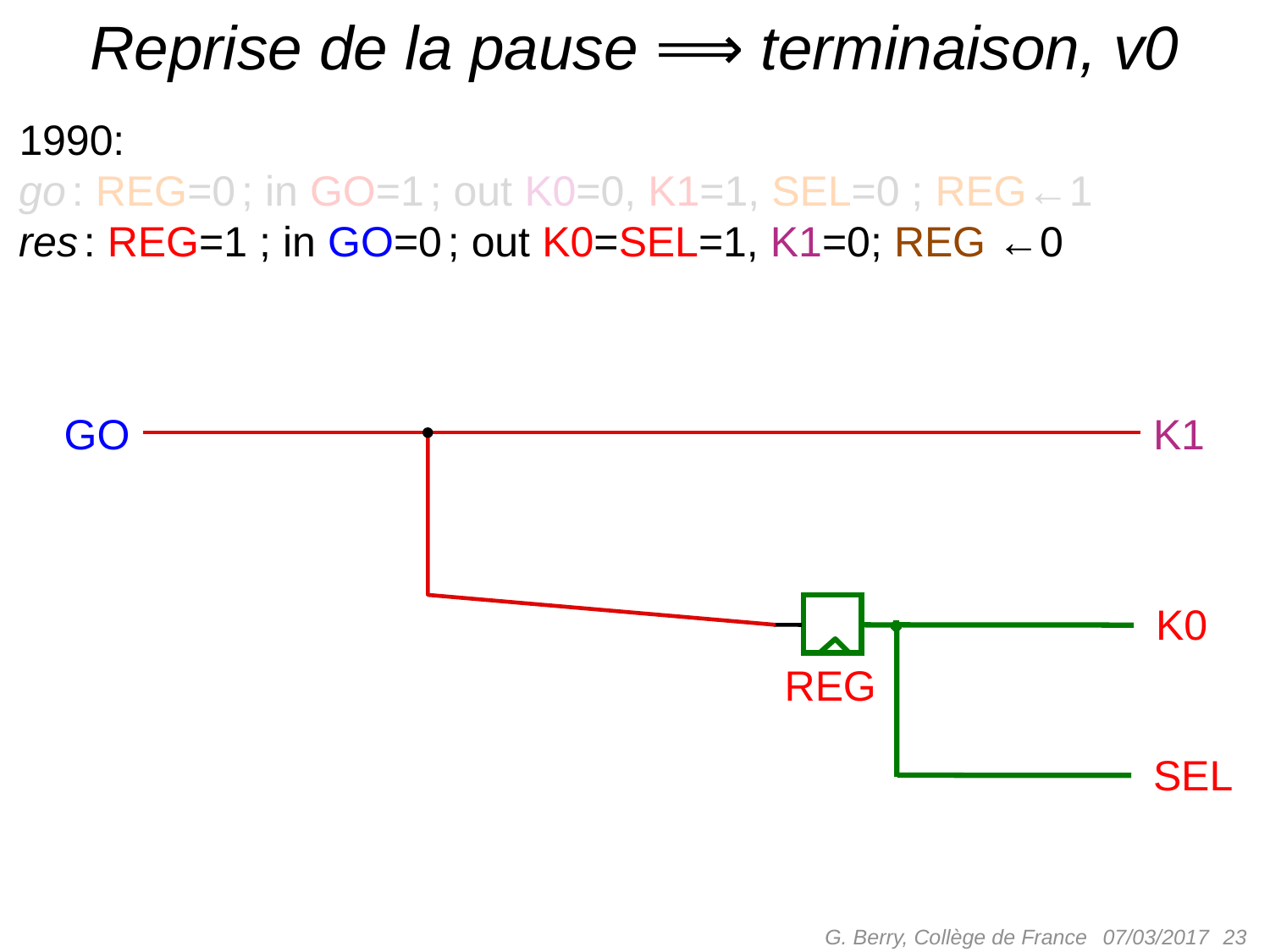

# Reprise de la pause ⟹ terminaison, v0
1990:
go : REG=0 ; in GO=1 ; out K0=0, K1=1, SEL=0 ; REG←1
res : REG=1 ; in GO=0 ; out K0=SEL=1, K1=0; REG ←0
GO
K1

K0

REG
SEL

G. Berry, Collège de France
 23
07/03/2017